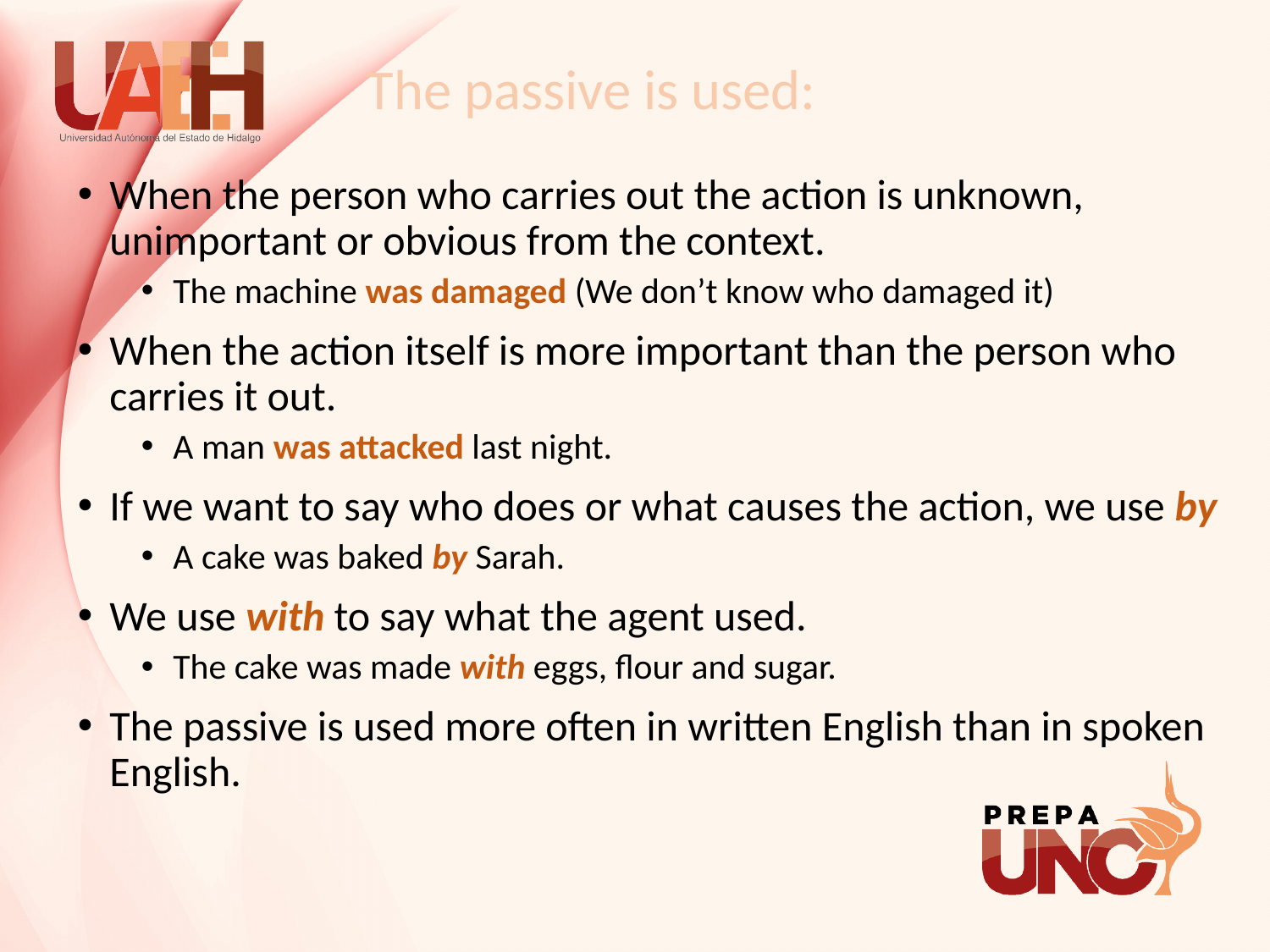

# The passive is used:
When the person who carries out the action is unknown, unimportant or obvious from the context.
The machine was damaged (We don’t know who damaged it)
When the action itself is more important than the person who carries it out.
A man was attacked last night.
If we want to say who does or what causes the action, we use by
A cake was baked by Sarah.
We use with to say what the agent used.
The cake was made with eggs, flour and sugar.
The passive is used more often in written English than in spoken English.